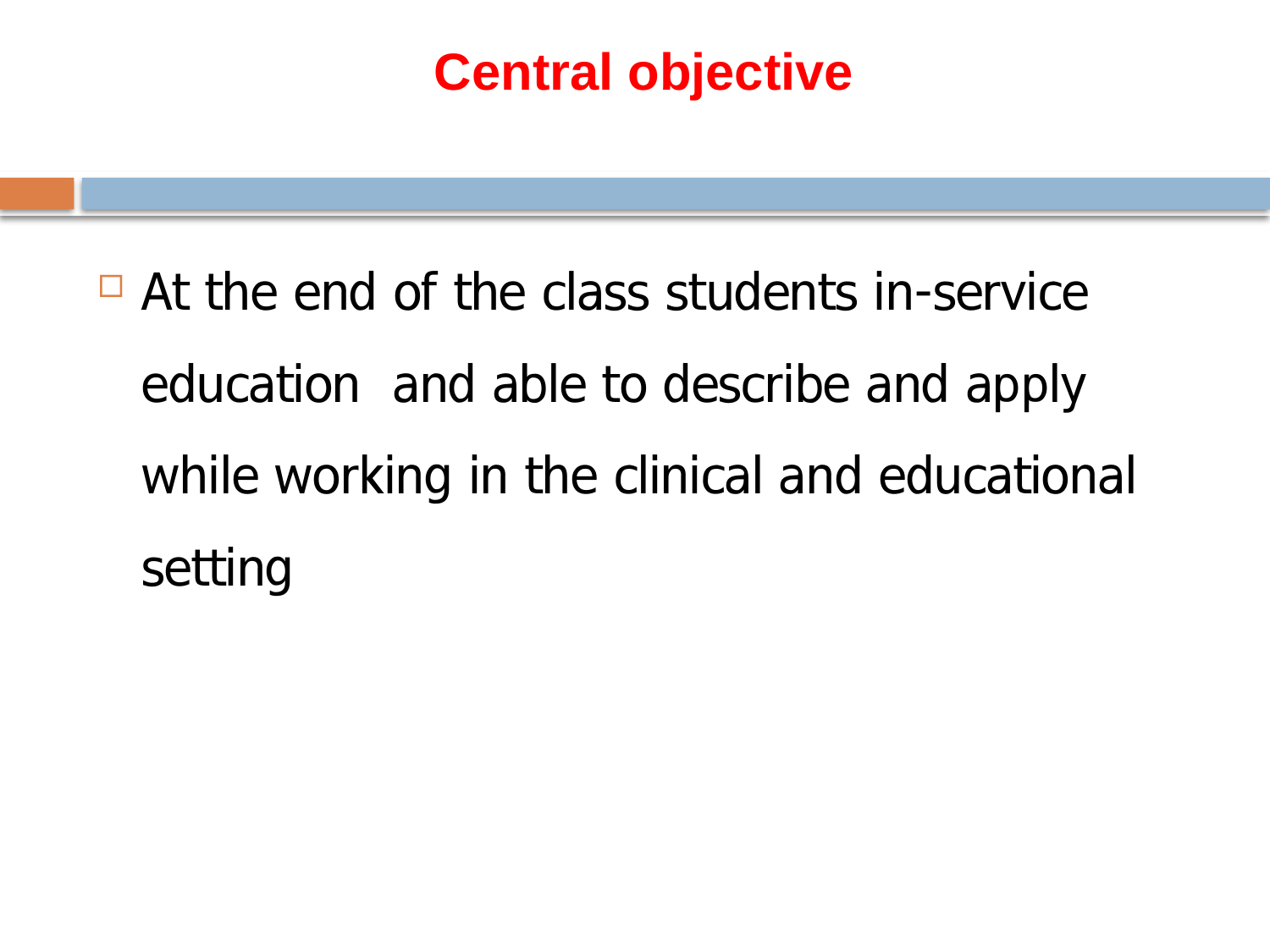

# Central objective
At the end of the class students in-service education  and able to describe and apply while working in the clinical and educational setting